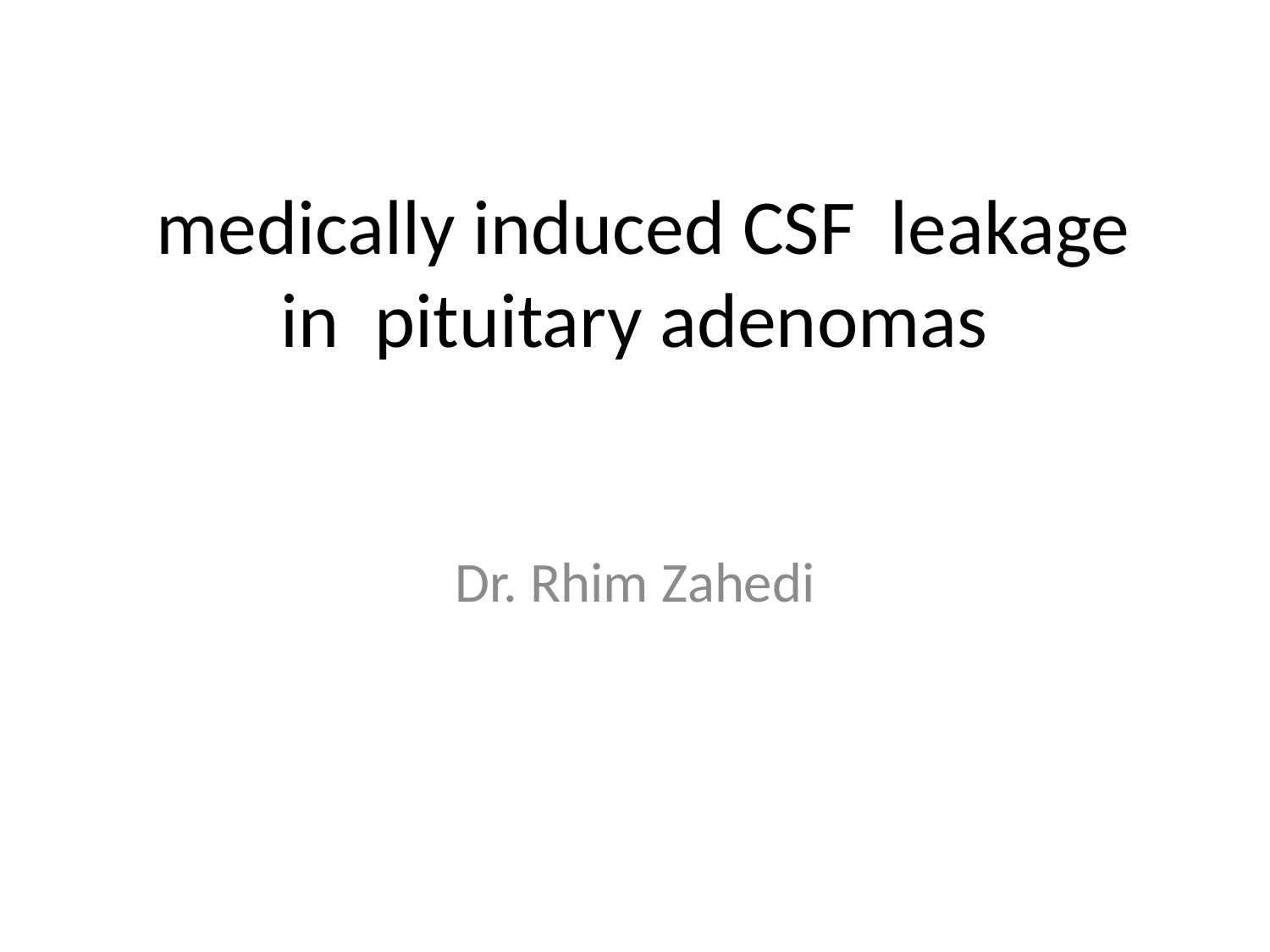

# medically induced CSF  leakage in  pituitary adenomas
Dr. Rhim Zahedi